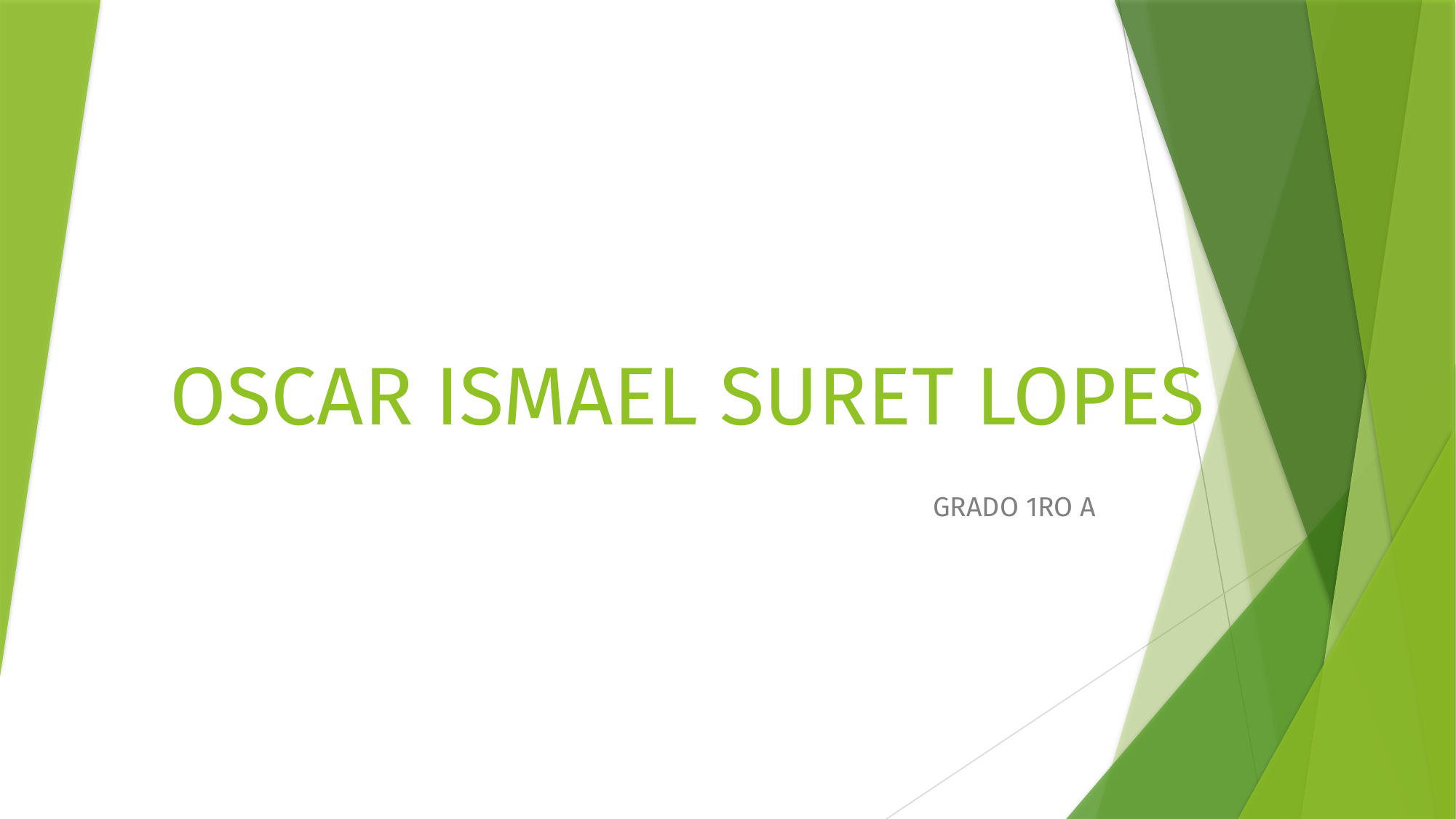

# OSCAR ISMAEL SURET LOPES
GRADO 1RO A